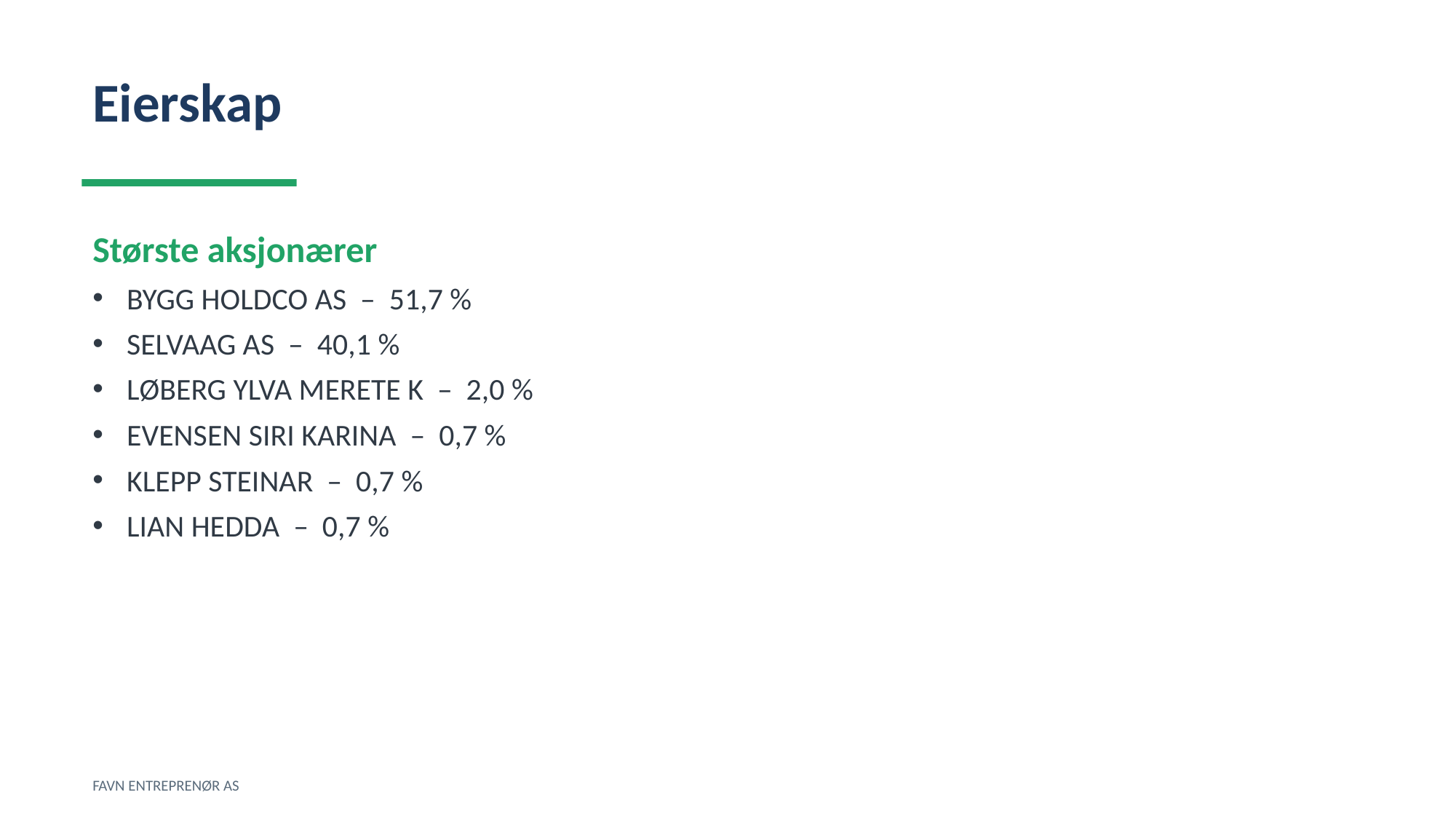

Eierskap

Største aksjonærer
BYGG HOLDCO AS  –  51,7 %
SELVAAG AS  –  40,1 %
LØBERG YLVA MERETE K  –  2,0 %
EVENSEN SIRI KARINA  –  0,7 %
KLEPP STEINAR  –  0,7 %
LIAN HEDDA  –  0,7 %
FAVN ENTREPRENØR AS